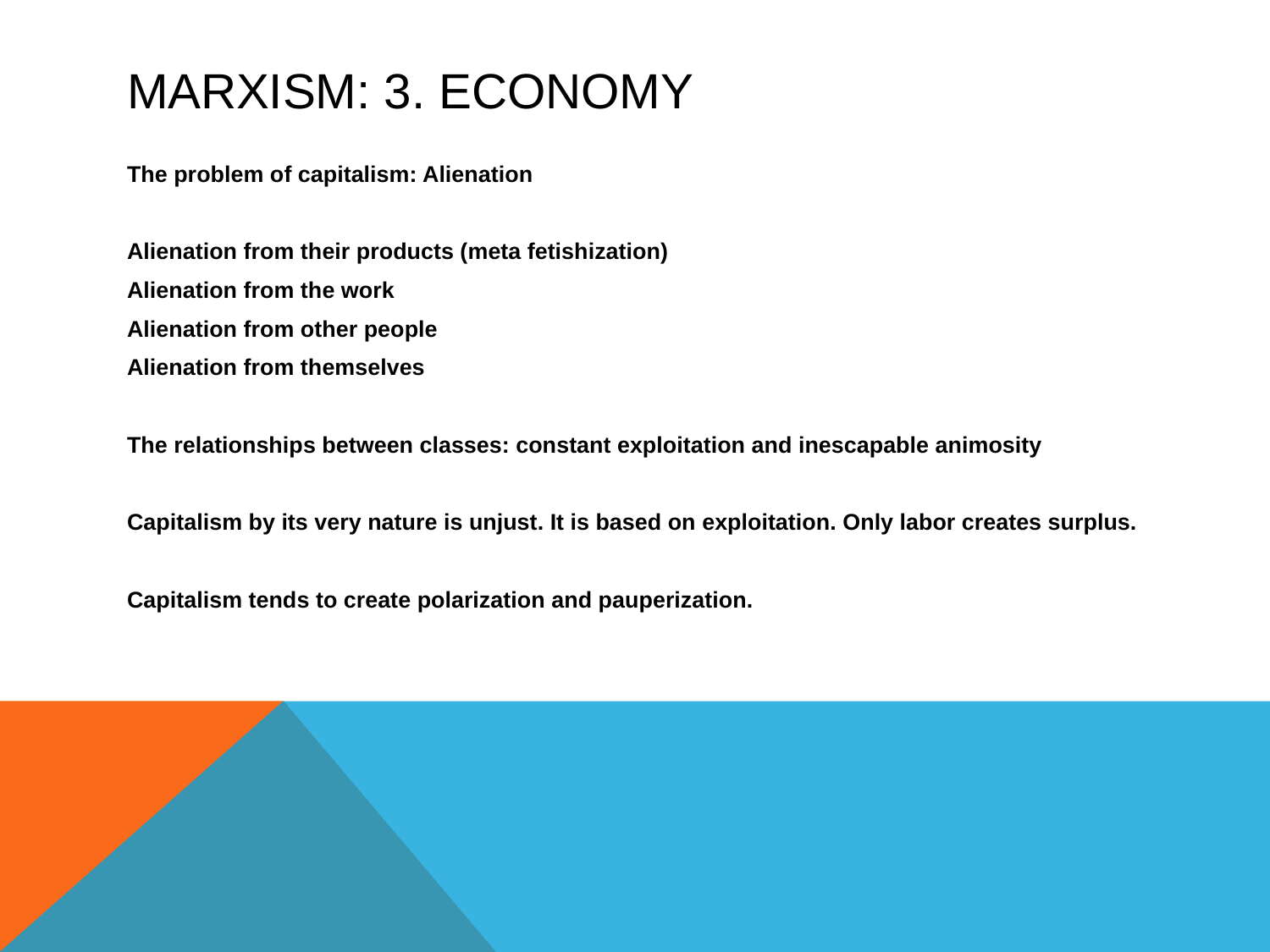

# Marxism: 3. Economy
The problem of capitalism: Alienation

Alienation from their products (meta fetishization)
Alienation from the work
Alienation from other people
Alienation from themselves

The relationships between classes: constant exploitation and inescapable animosity

Capitalism by its very nature is unjust. It is based on exploitation. Only labor creates surplus.

Capitalism tends to create polarization and pauperization.